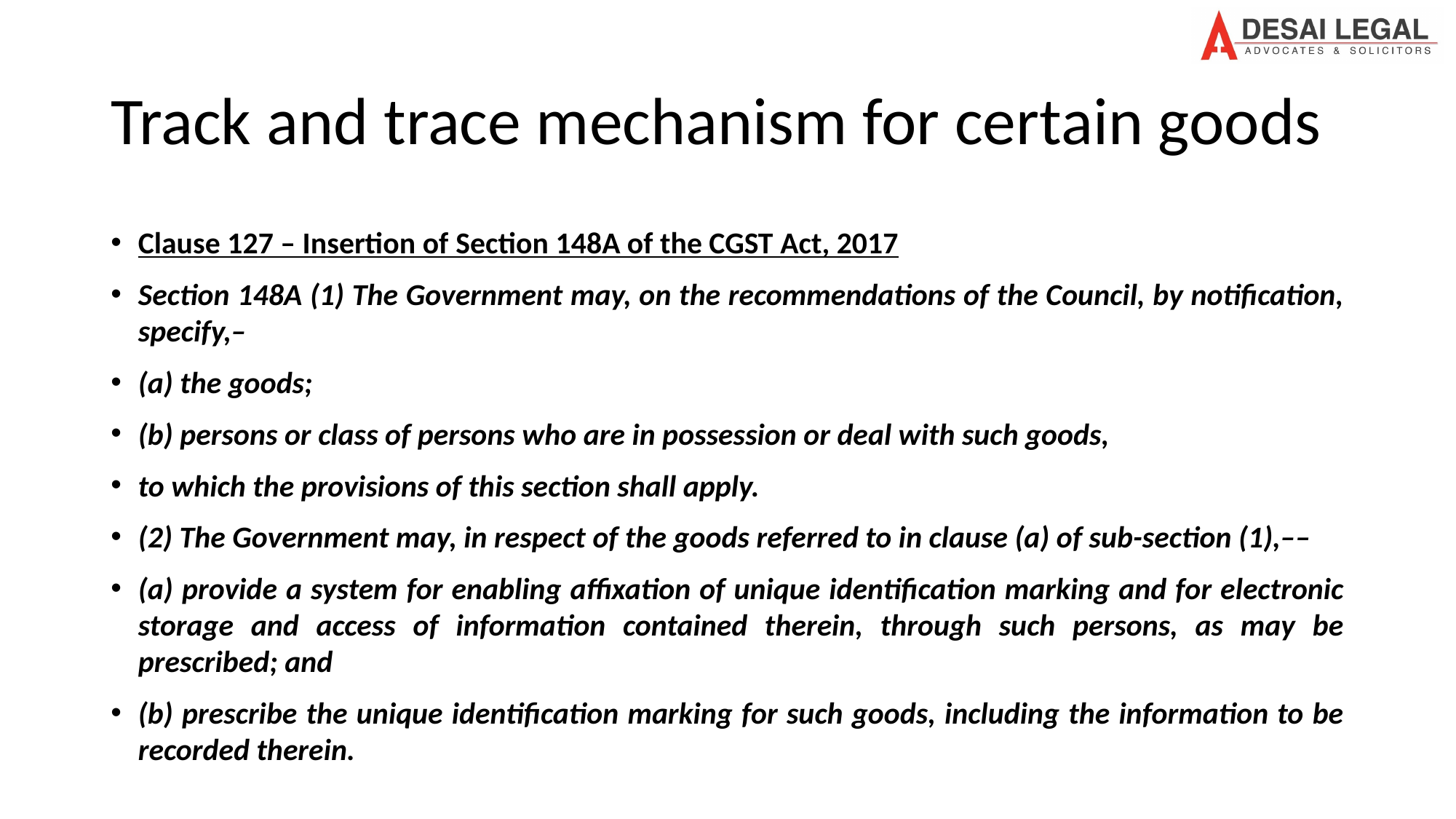

# Track and trace mechanism for certain goods
Clause 127 – Insertion of Section 148A of the CGST Act, 2017
Section 148A (1) The Government may, on the recommendations of the Council, by notification, specify,–
(a) the goods;
(b) persons or class of persons who are in possession or deal with such goods,
to which the provisions of this section shall apply.
(2) The Government may, in respect of the goods referred to in clause (a) of sub-section (1),––
(a) provide a system for enabling affixation of unique identification marking and for electronic storage and access of information contained therein, through such persons, as may be prescribed; and
(b) prescribe the unique identification marking for such goods, including the information to be recorded therein.